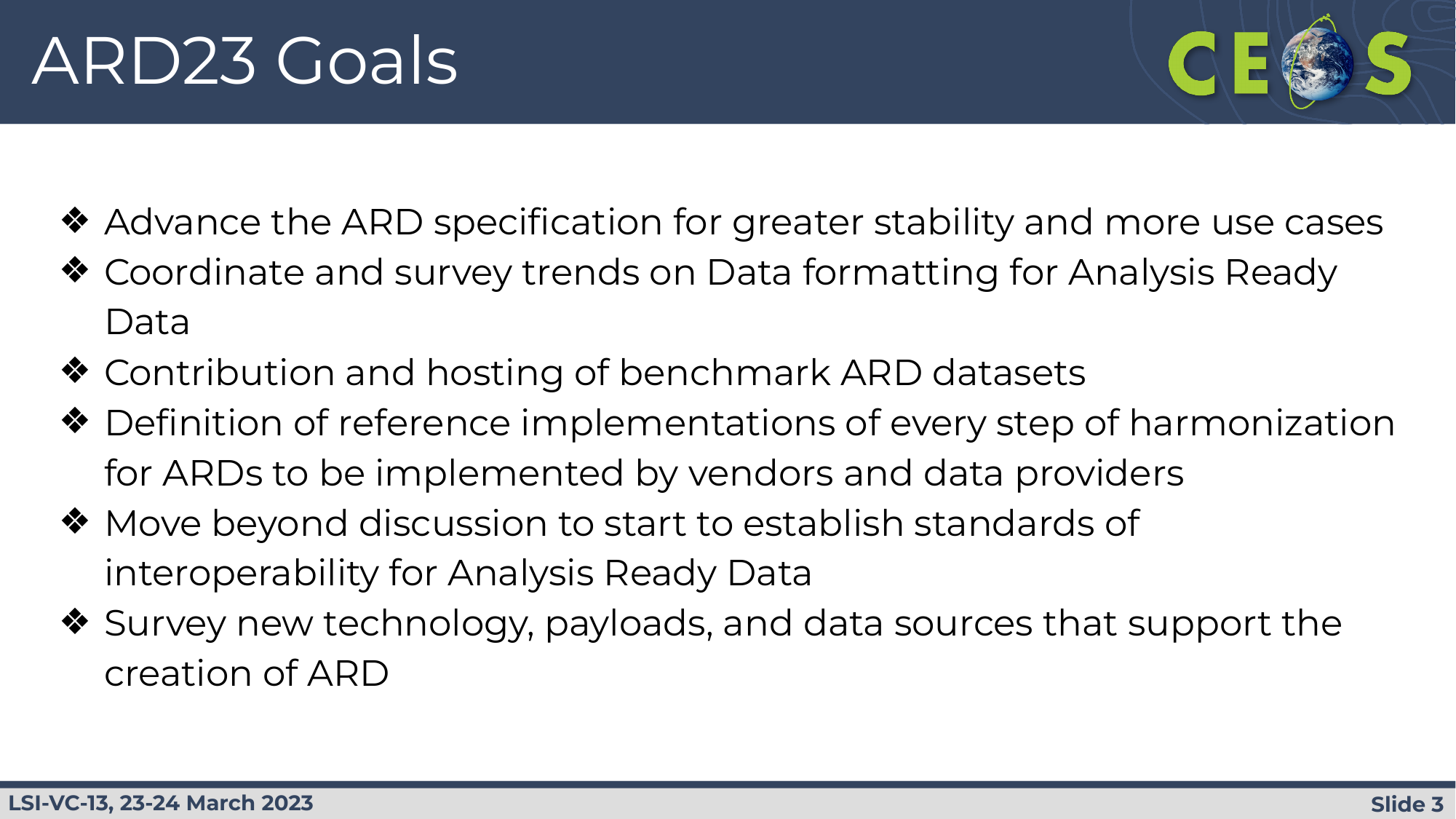

# ARD23 Goals
Advance the ARD specification for greater stability and more use cases
Coordinate and survey trends on Data formatting for Analysis Ready Data
Contribution and hosting of benchmark ARD datasets
Definition of reference implementations of every step of harmonization for ARDs to be implemented by vendors and data providers
Move beyond discussion to start to establish standards of interoperability for Analysis Ready Data
Survey new technology, payloads, and data sources that support the creation of ARD